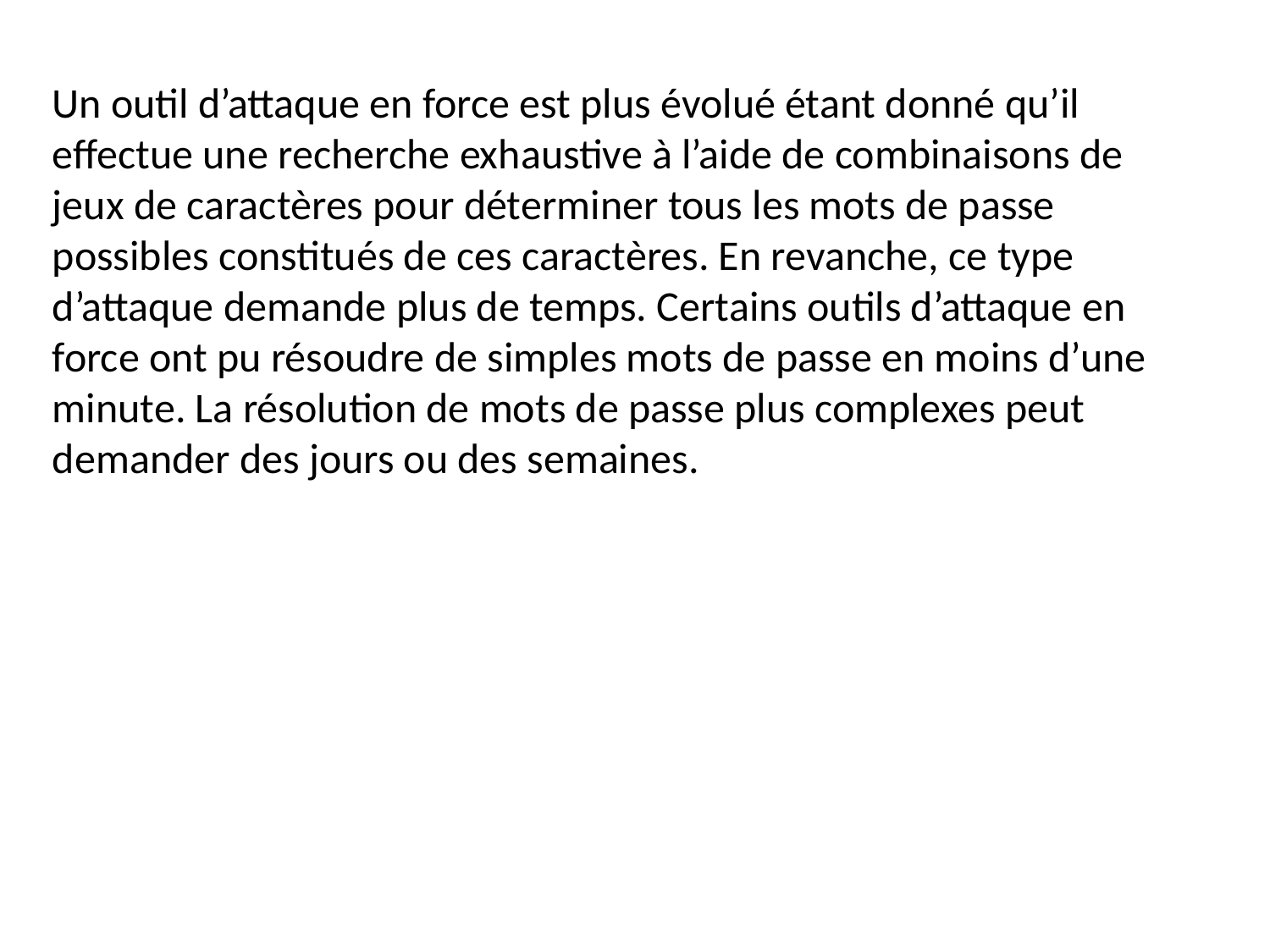

Un outil d’attaque en force est plus évolué étant donné qu’il effectue une recherche exhaustive à l’aide de combinaisons de jeux de caractères pour déterminer tous les mots de passe possibles constitués de ces caractères. En revanche, ce type d’attaque demande plus de temps. Certains outils d’attaque en force ont pu résoudre de simples mots de passe en moins d’une minute. La résolution de mots de passe plus complexes peut demander des jours ou des semaines.